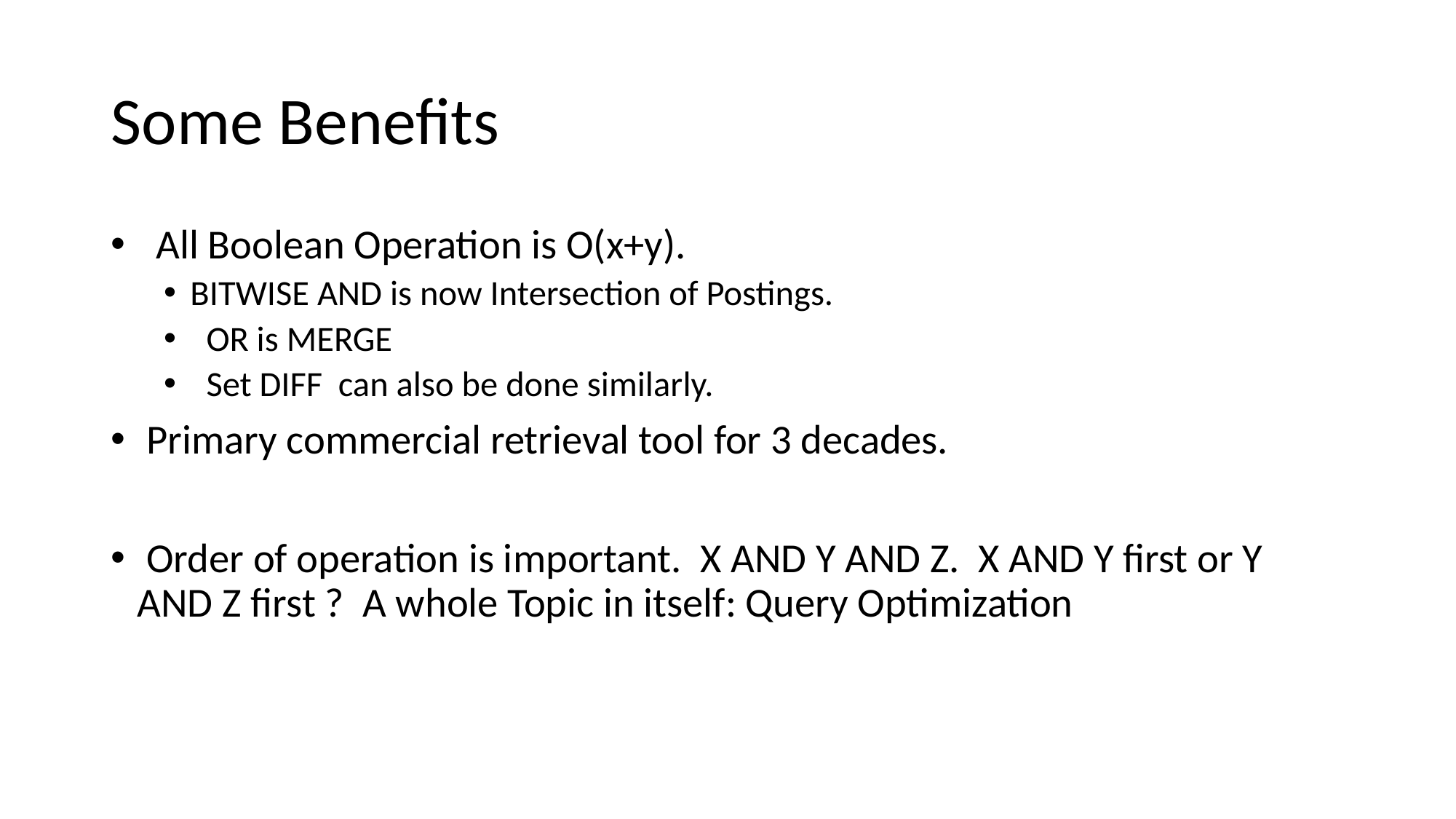

# Some Benefits
  All Boolean Operation is O(x+y).
BITWISE AND is now Intersection of Postings.
  OR is MERGE
  Set DIFF  can also be done similarly.
 Primary commercial retrieval tool for 3 decades.

 Order of operation is important.  X AND Y AND Z.  X AND Y first or Y AND Z first ?  A whole Topic in itself: Query Optimization